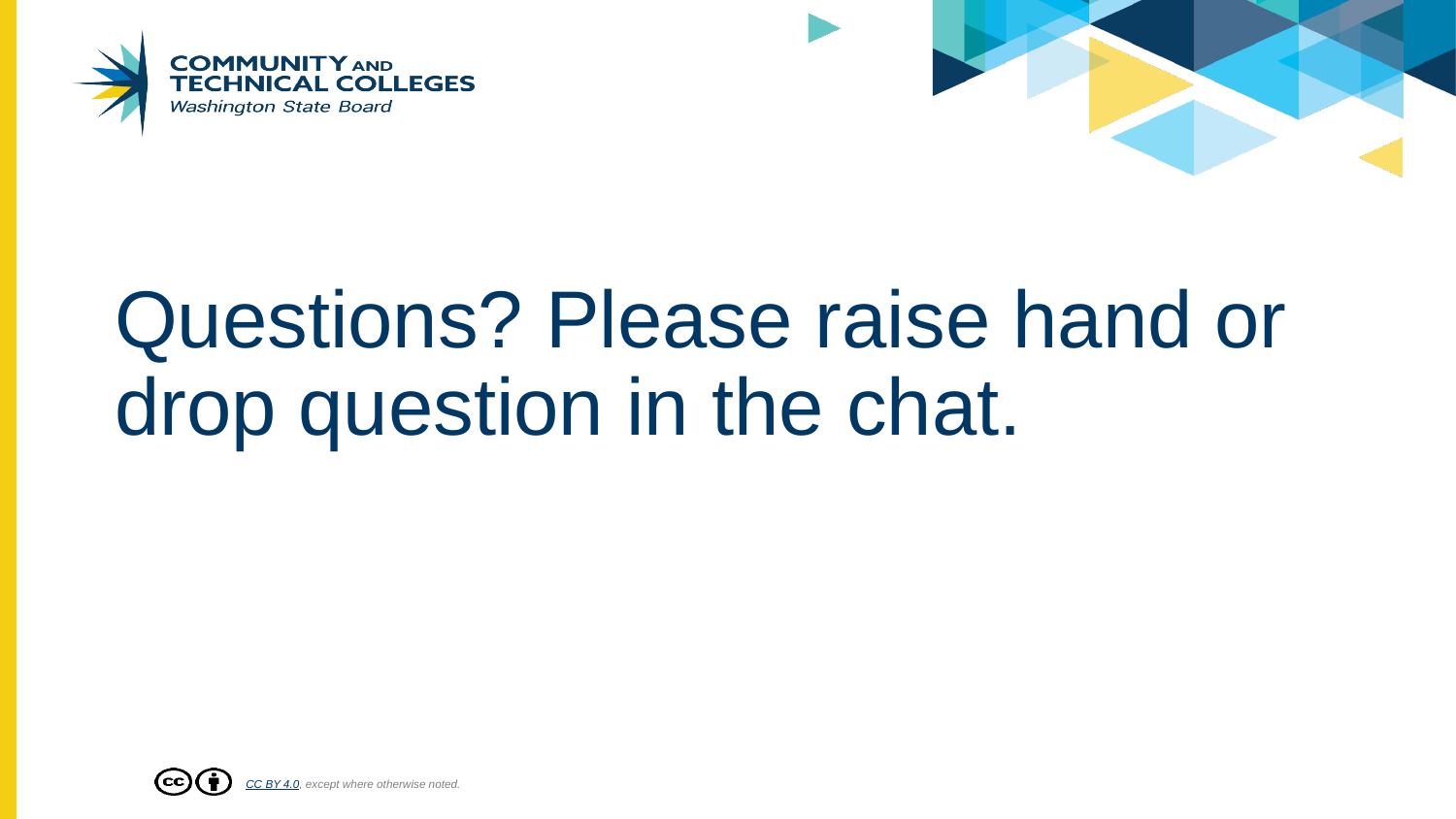

Questions? Please raise hand or drop question in the chat.